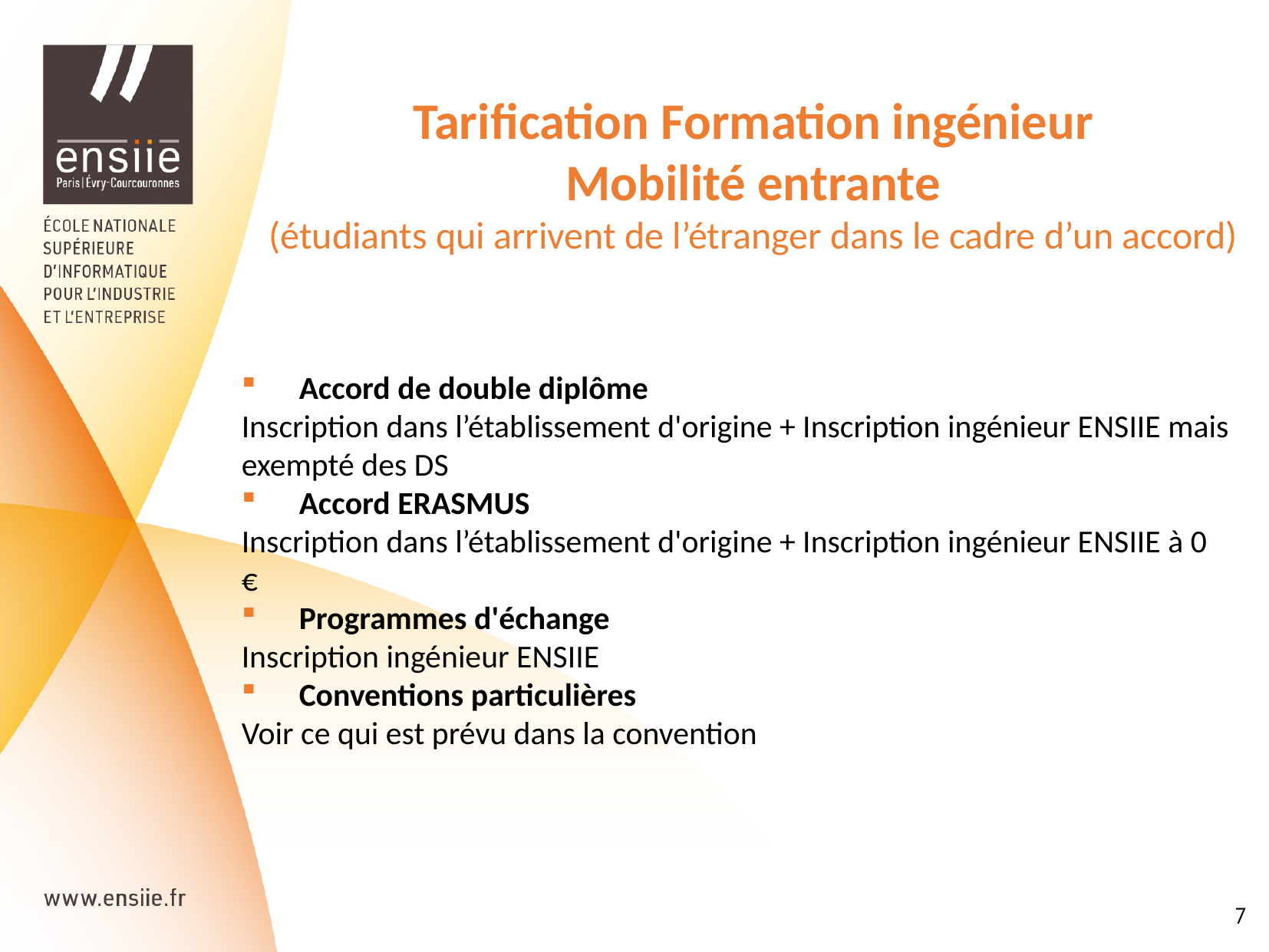

Tarification Formation ingénieur
Mobilité entrante
(étudiants qui arrivent de l’étranger dans le cadre d’un accord)
Accord de double diplôme
Inscription dans l’établissement d'origine + Inscription ingénieur ENSIIE mais exempté des DS
Accord ERASMUS
Inscription dans l’établissement d'origine + Inscription ingénieur ENSIIE à 0 €
Programmes d'échange
Inscription ingénieur ENSIIE
Conventions particulières
Voir ce qui est prévu dans la convention

7